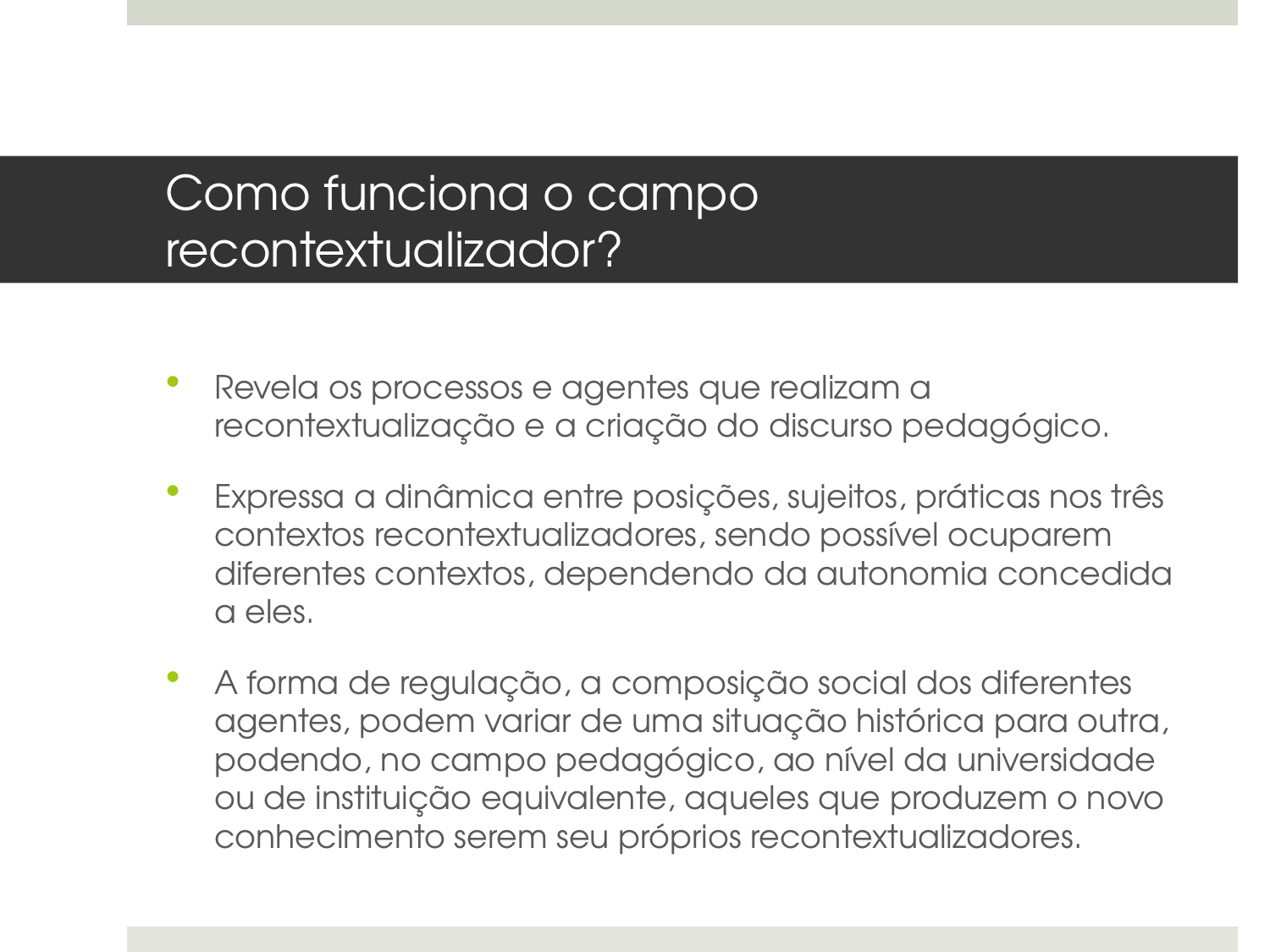

# Como funciona o campo recontextualizador?
Revela os processos e agentes que realizam a recontextualização e a criação do discurso pedagógico.
Expressa a dinâmica entre posições, sujeitos, práticas nos três contextos recontextualizadores, sendo possível ocuparem diferentes contextos, dependendo da autonomia concedida a eles.
A forma de regulação, a composição social dos diferentes agentes, podem variar de uma situação histórica para outra, podendo, no campo pedagógico, ao nível da universidade ou de instituição equivalente, aqueles que produzem o novo conhecimento serem seu próprios recontextualizadores.